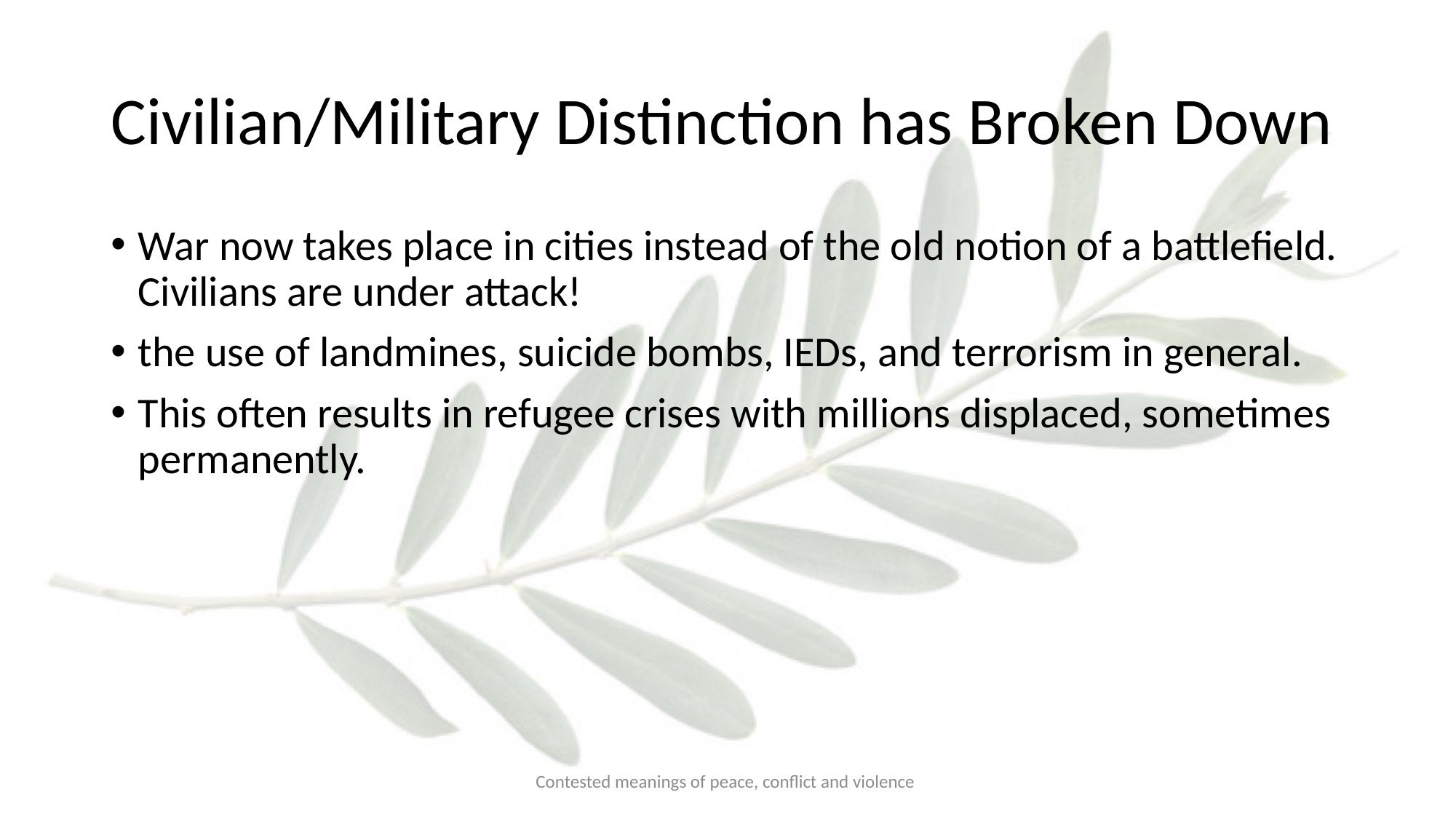

# Civilian/Military Distinction has Broken Down
War now takes place in cities instead of the old notion of a battlefield. Civilians are under attack!
the use of landmines, suicide bombs, IEDs, and terrorism in general.
This often results in refugee crises with millions displaced, sometimes permanently.
Contested meanings of peace, conflict and violence